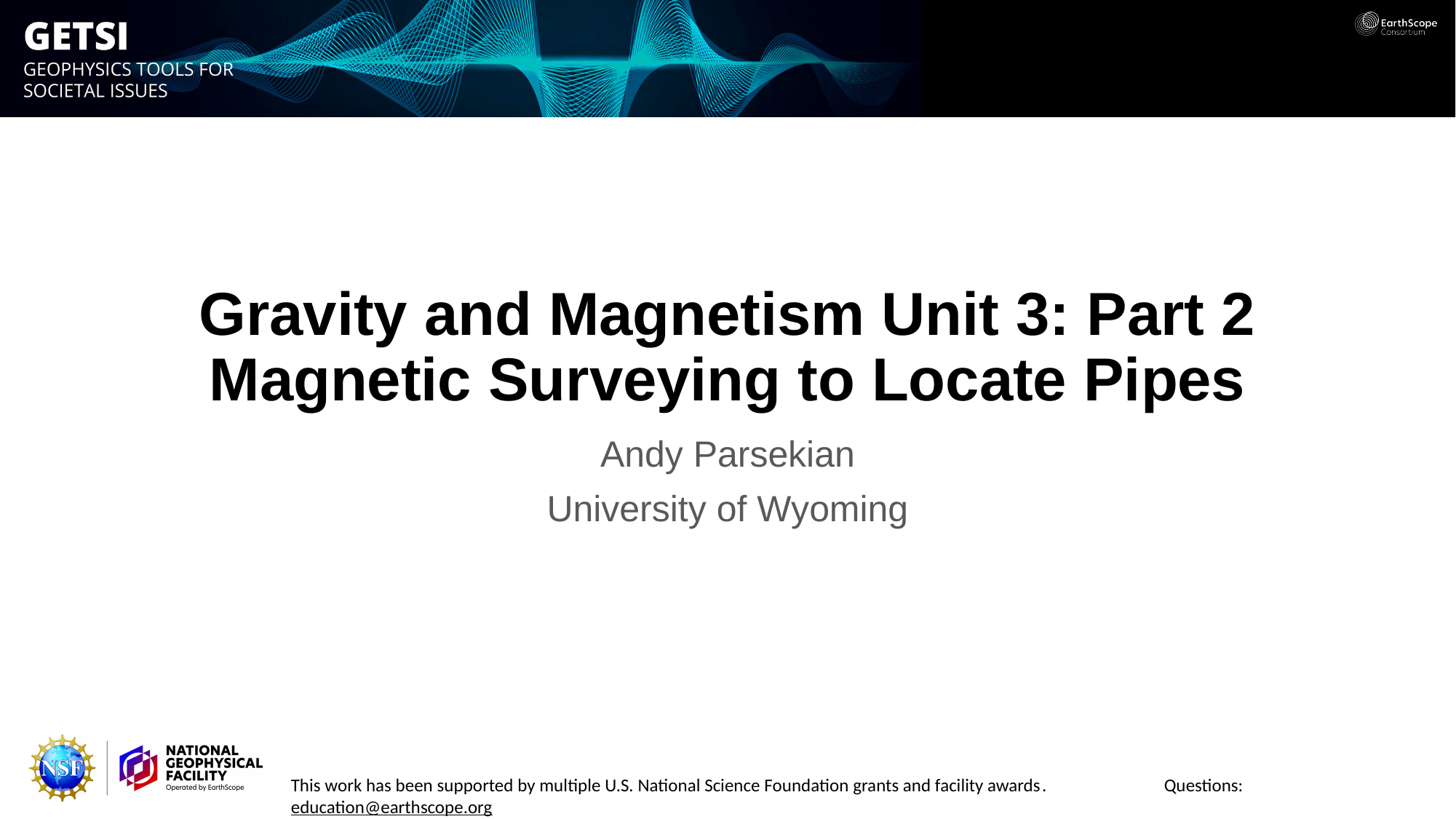

# Gravity and Magnetism Unit 3: Part 2 Magnetic Surveying to Locate Pipes
Andy Parsekian
University of Wyoming